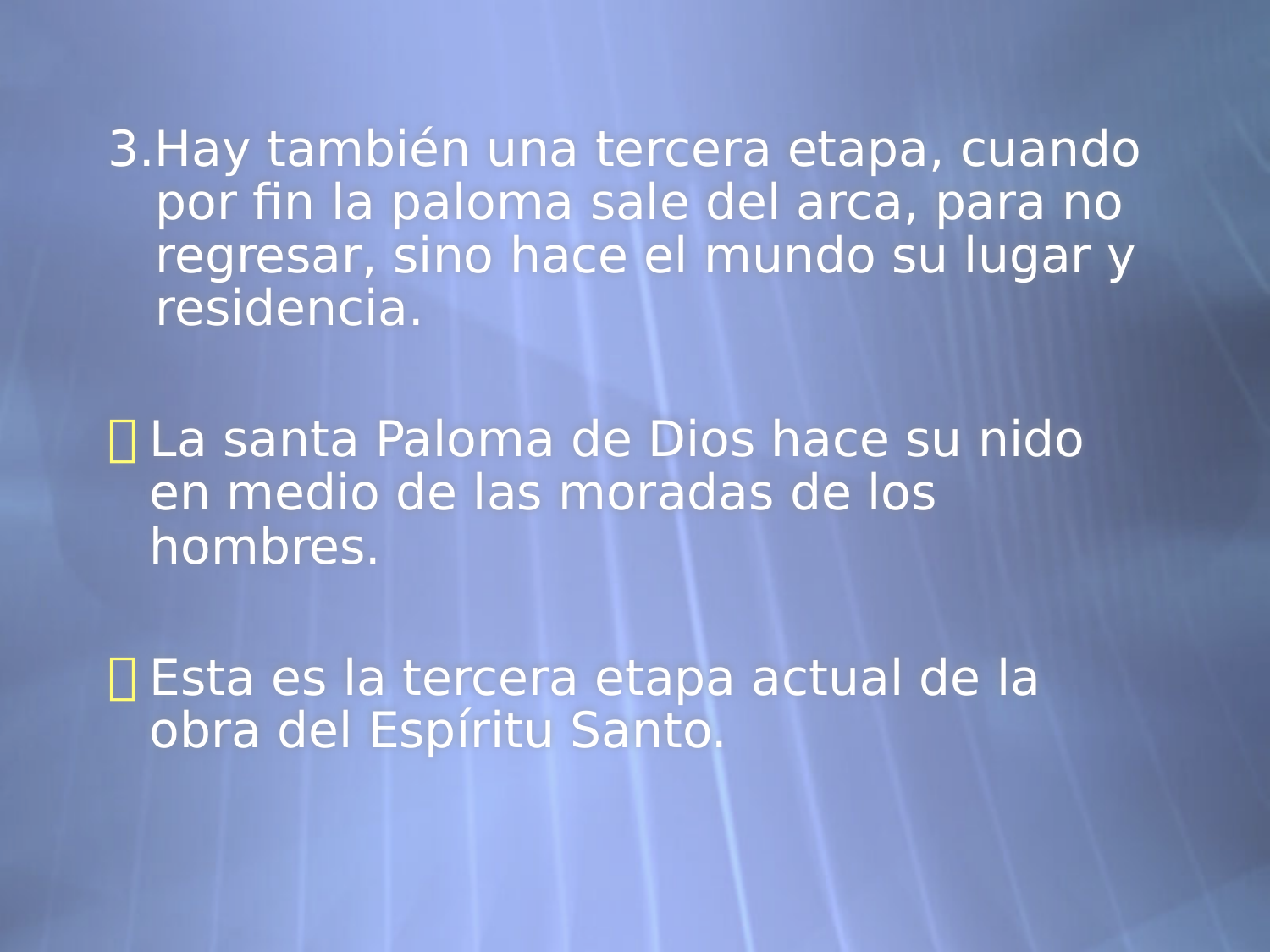

3.Hay también una tercera etapa, cuando por fin la paloma sale del arca, para no regresar, sino hace el mundo su lugar y residencia.

La santa Paloma de Dios hace su nido en medio de las moradas de los hombres.

Esta es la tercera etapa actual de la obra del Espíritu Santo.